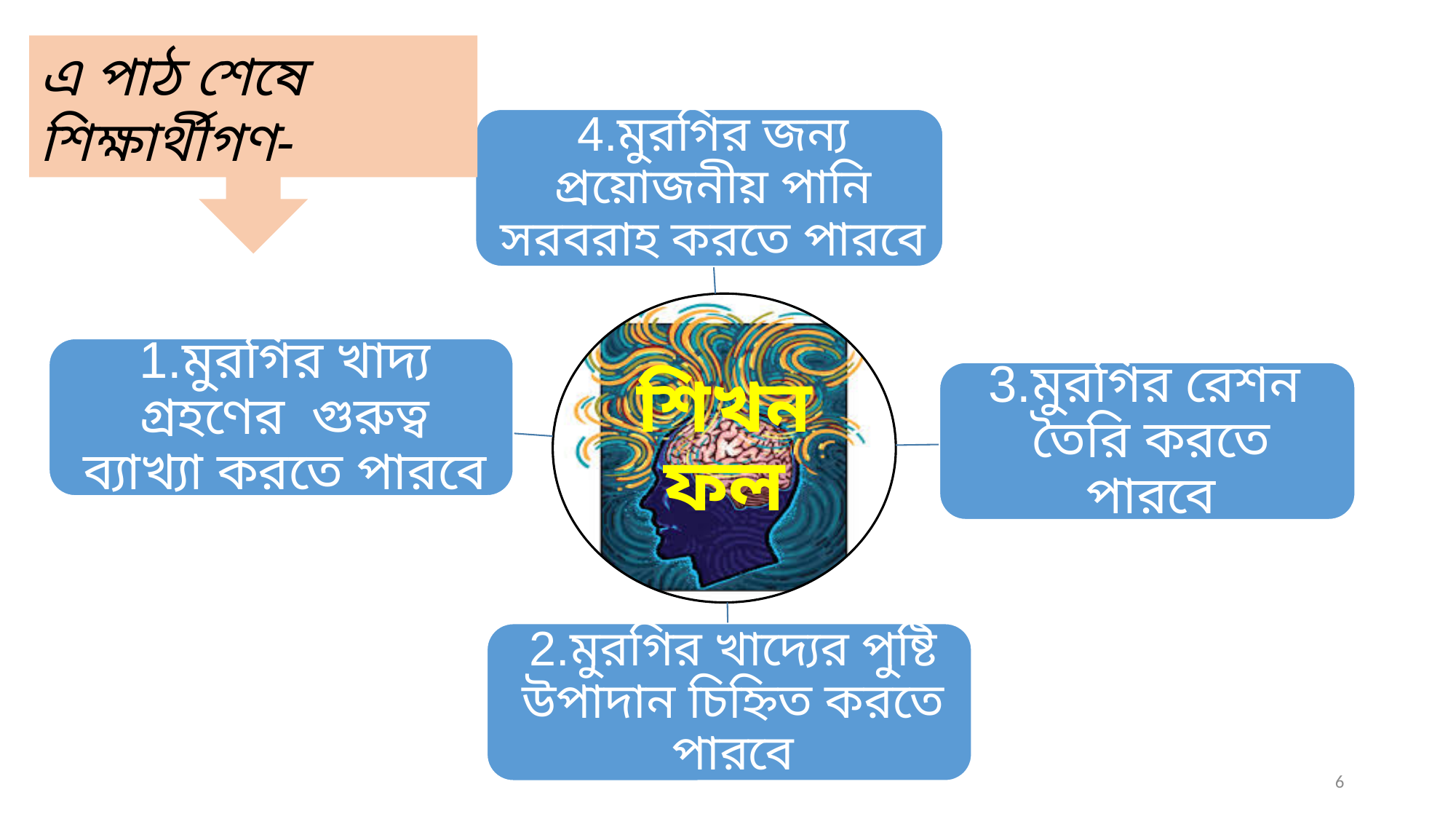

এ পাঠ শেষে শিক্ষার্থীগণ-

শিখনফল
1.মুরগির খাদ্য গ্রহণের  গুরুত্ব ব্যাখ্যা করতে পারবে
2.মুরগির খাদ্যের পুষ্টি উপাদান চিহ্নিত করতে পারবে
3.মুরগির রেশন  তৈরি করতে পারবে
4.মুরগির জন্য প্রয়োজনীয় পানি সরবরাহ করতে পারবে
6